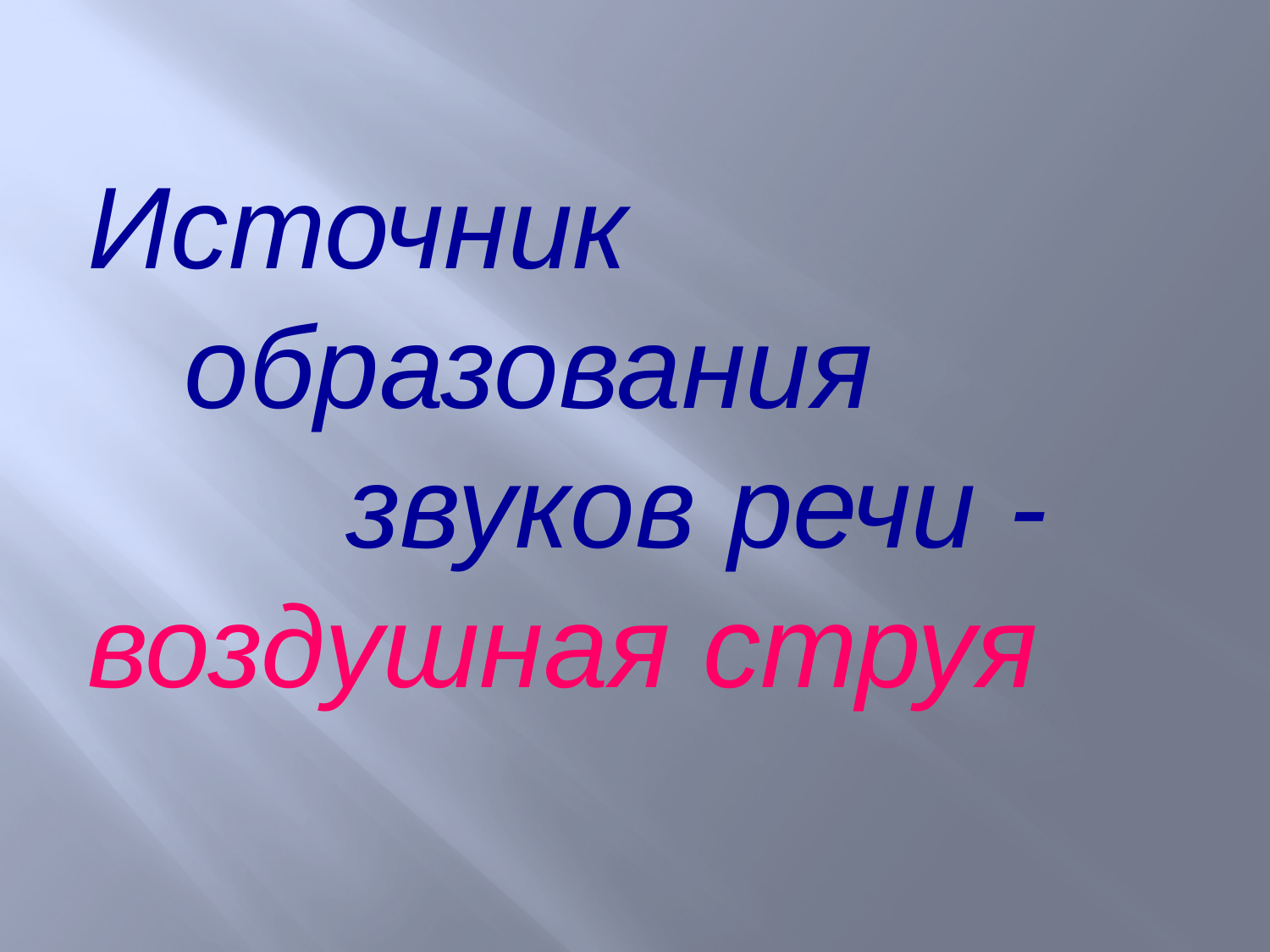

Источник
   образования
        звуков речи - воздушная струя